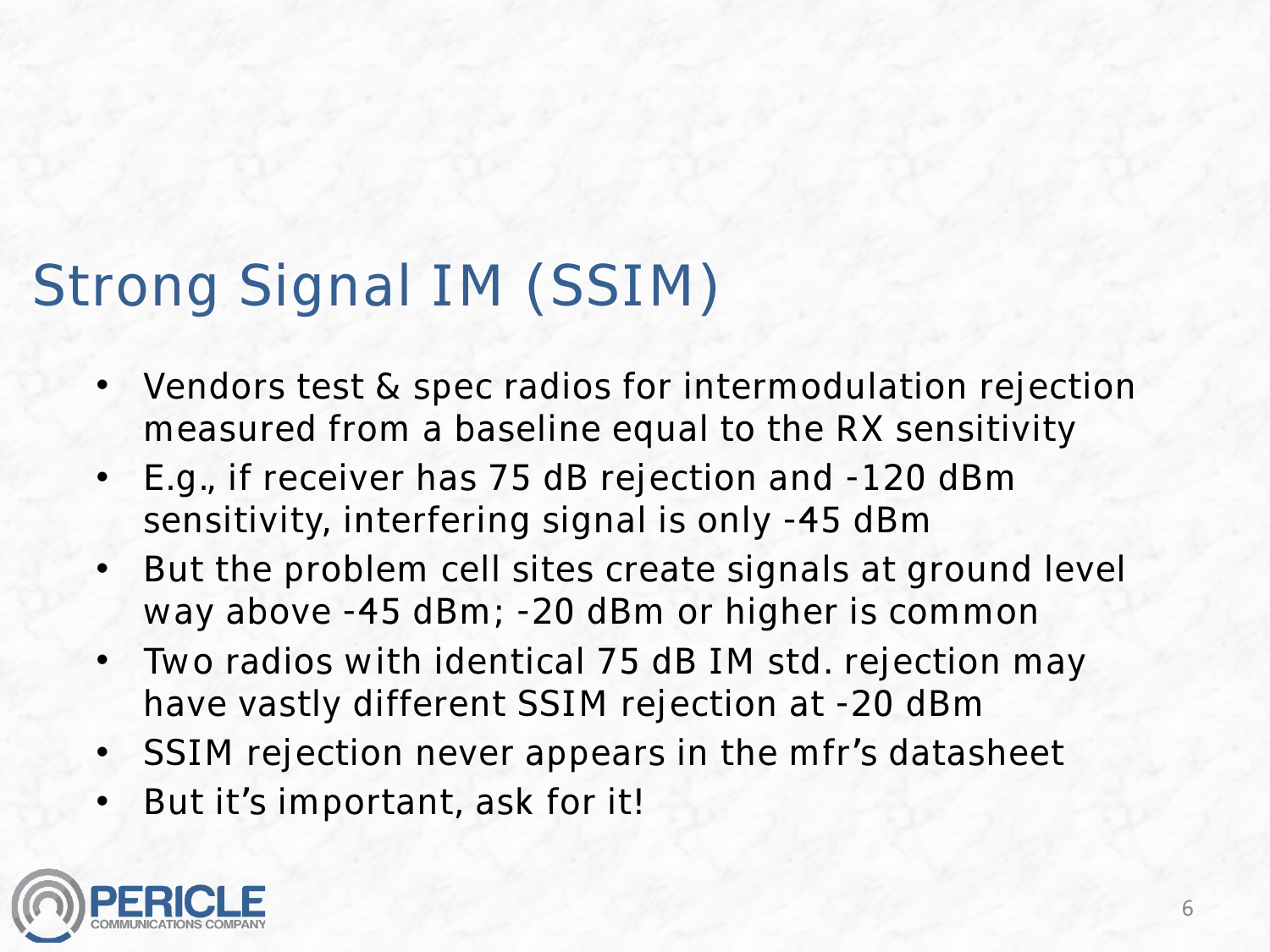

# Strong Signal IM (SSIM)
Vendors test & spec radios for intermodulation rejection measured from a baseline equal to the RX sensitivity
E.g., if receiver has 75 dB rejection and -120 dBm sensitivity, interfering signal is only -45 dBm
But the problem cell sites create signals at ground level way above -45 dBm; -20 dBm or higher is common
Two radios with identical 75 dB IM std. rejection may have vastly different SSIM rejection at -20 dBm
SSIM rejection never appears in the mfr’s datasheet
But it’s important, ask for it!
6